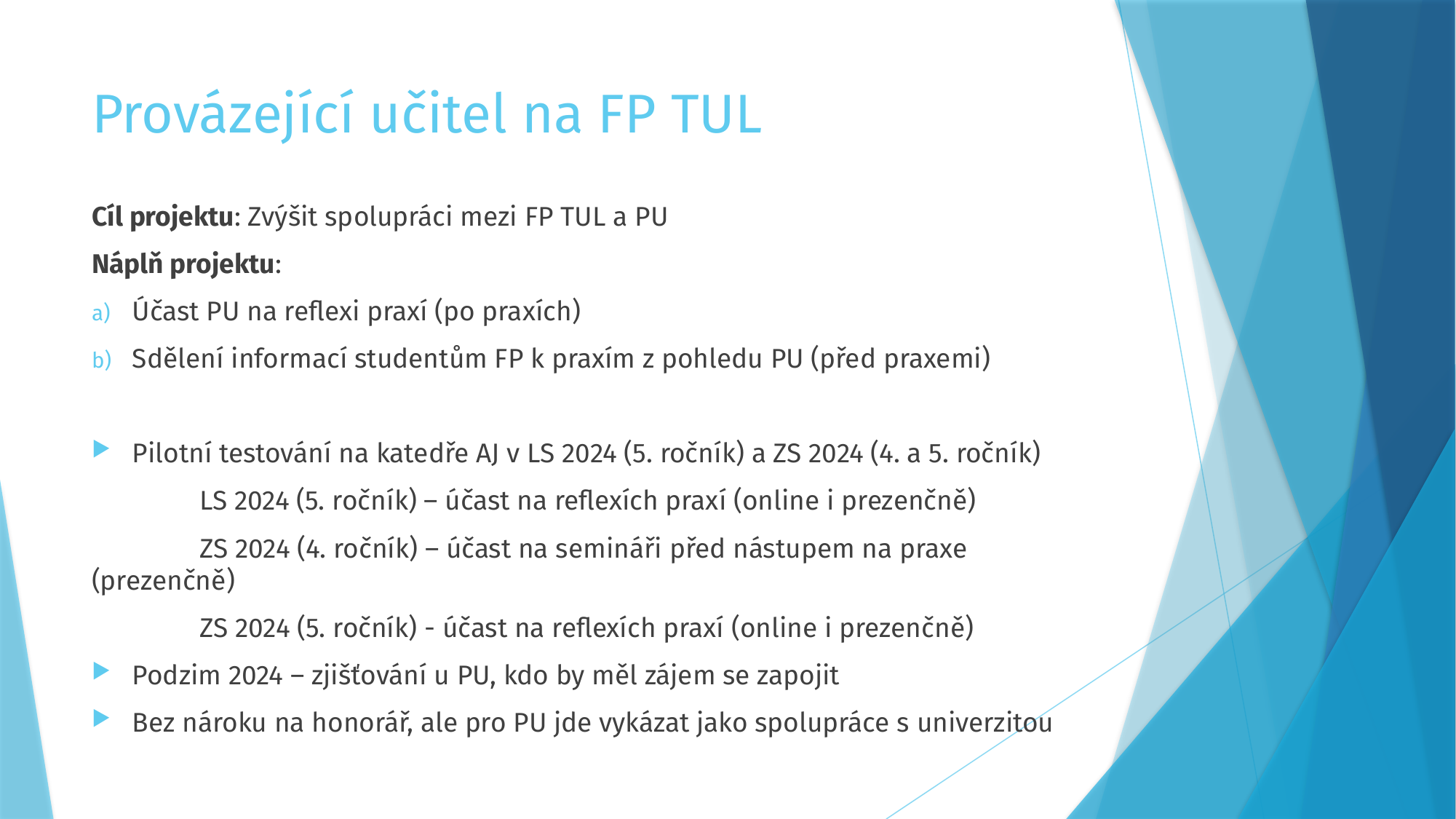

# Provázející učitel na FP TUL
Cíl projektu: Zvýšit spolupráci mezi FP TUL a PU
Náplň projektu:
Účast PU na reflexi praxí (po praxích)
Sdělení informací studentům FP k praxím z pohledu PU (před praxemi)

Pilotní testování na katedře AJ v LS 2024 (5. ročník) a ZS 2024 (4. a 5. ročník)
	LS 2024 (5. ročník) – účast na reflexích praxí (online i prezenčně)
	ZS 2024 (4. ročník) – účast na semináři před nástupem na praxe (prezenčně)
	ZS 2024 (5. ročník) - účast na reflexích praxí (online i prezenčně)
Podzim 2024 – zjišťování u PU, kdo by měl zájem se zapojit
Bez nároku na honorář, ale pro PU jde vykázat jako spolupráce s univerzitou